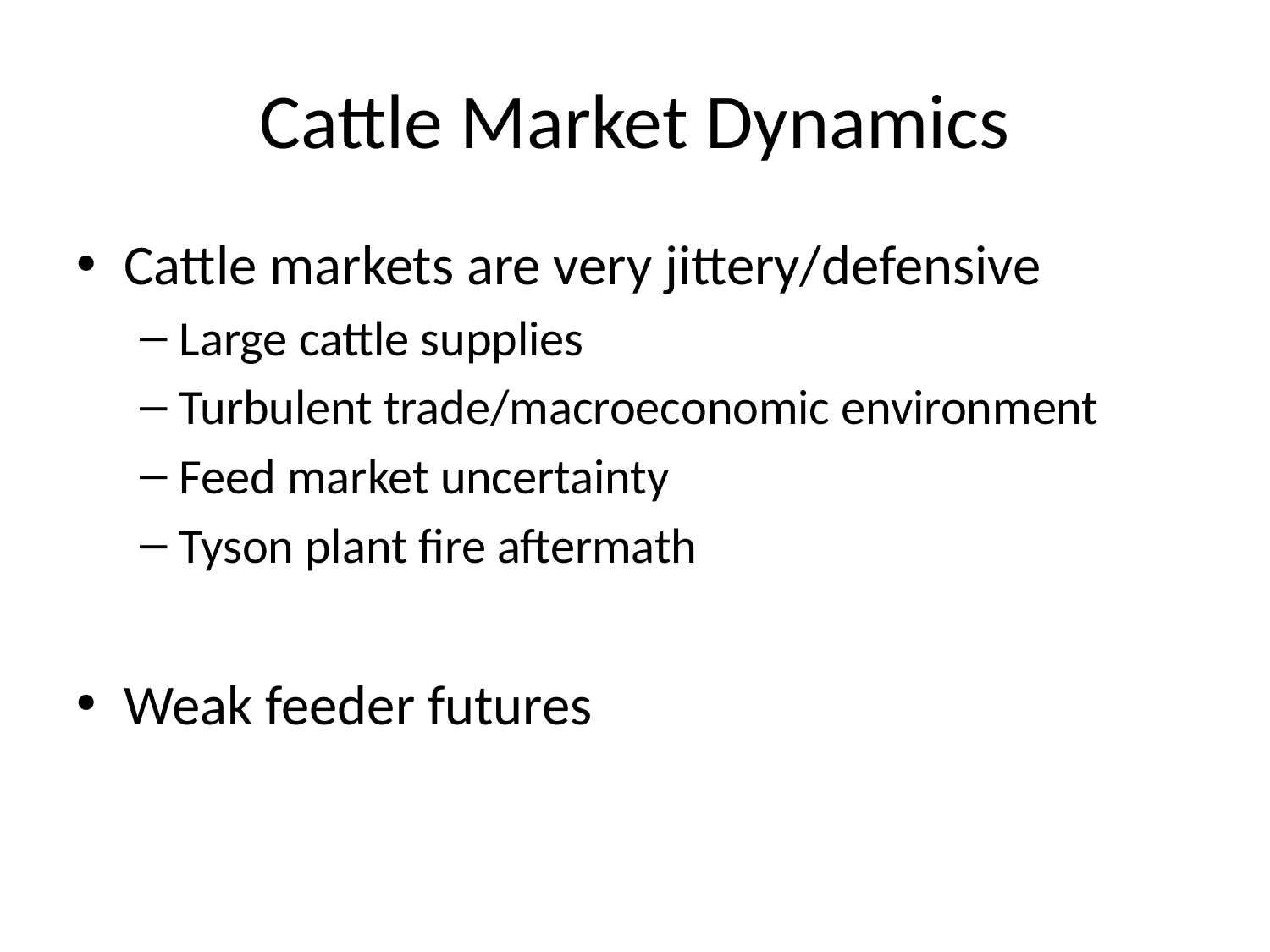

# Cattle Market Dynamics
Cattle markets are very jittery/defensive
Large cattle supplies
Turbulent trade/macroeconomic environment
Feed market uncertainty
Tyson plant fire aftermath

Weak feeder futures